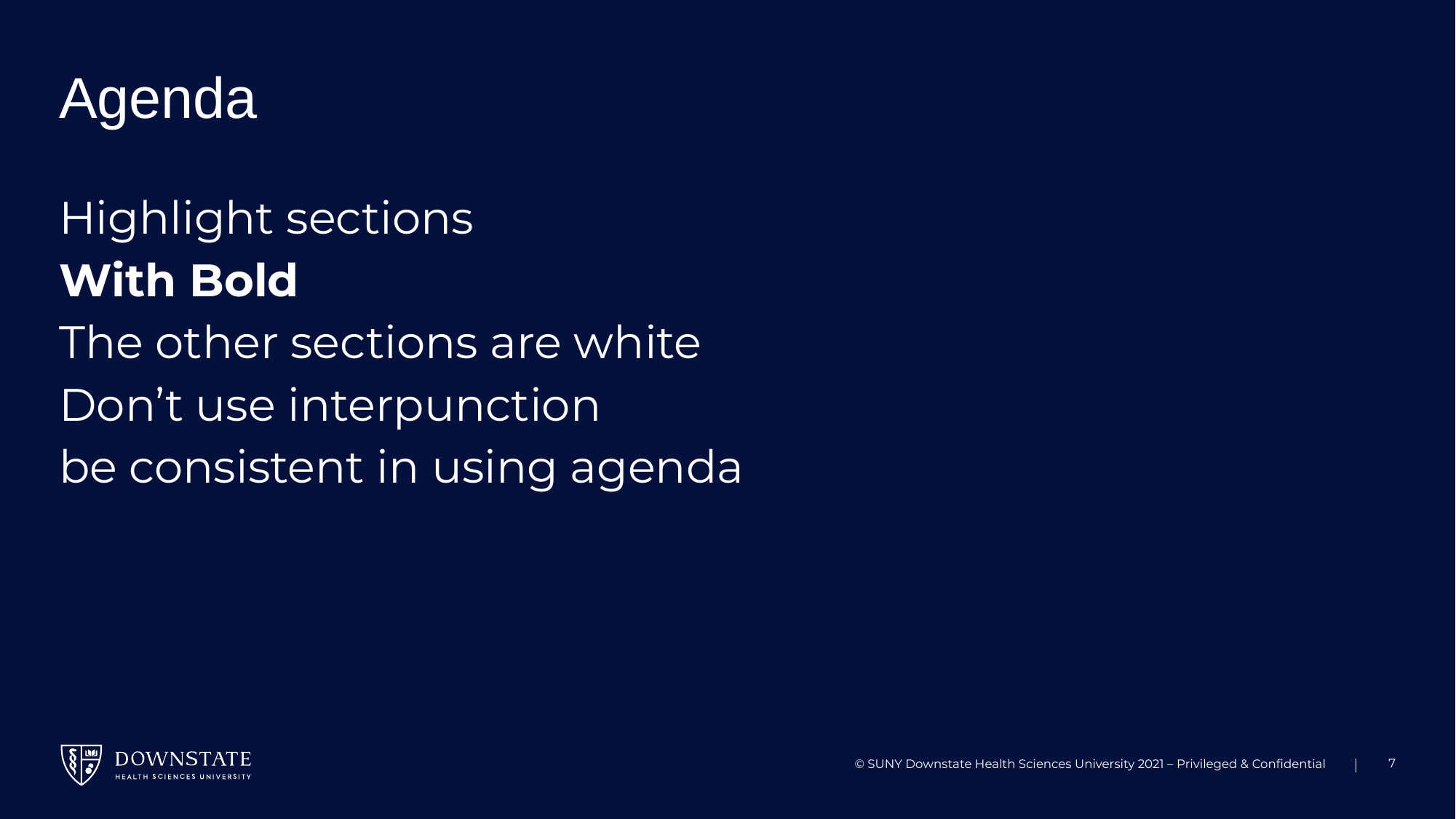

# Agenda
Highlight sections
With Bold
The other sections are white
Don’t use interpunction
be consistent in using agenda
7
© SUNY Downstate Health Sciences University 2021 – Privileged & Confidential